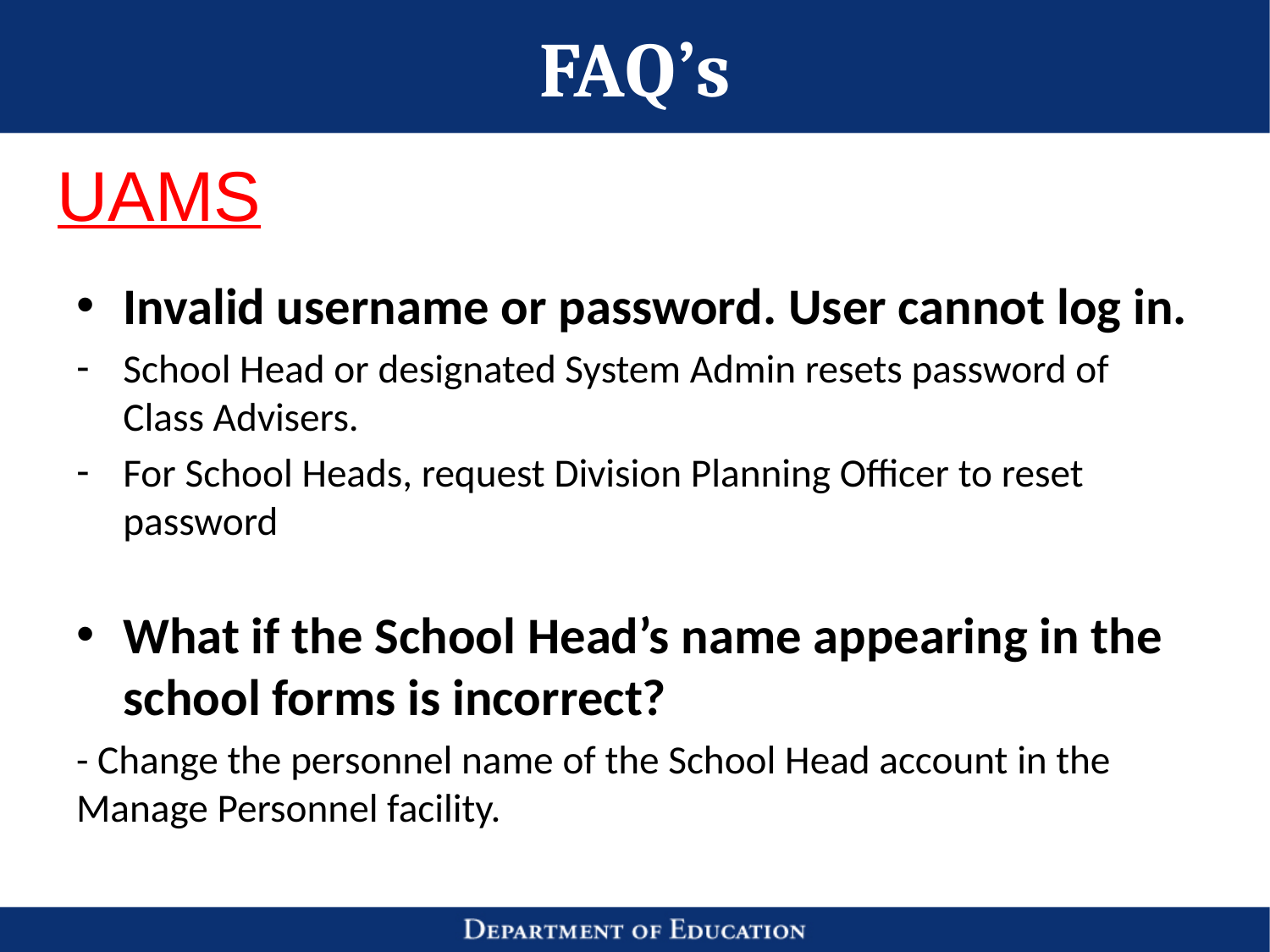

# FAQ’s
UAMS
Invalid username or password. User cannot log in.
School Head or designated System Admin resets password of Class Advisers.
For School Heads, request Division Planning Officer to reset password

What if the School Head’s name appearing in the school forms is incorrect?
- Change the personnel name of the School Head account in the Manage Personnel facility.